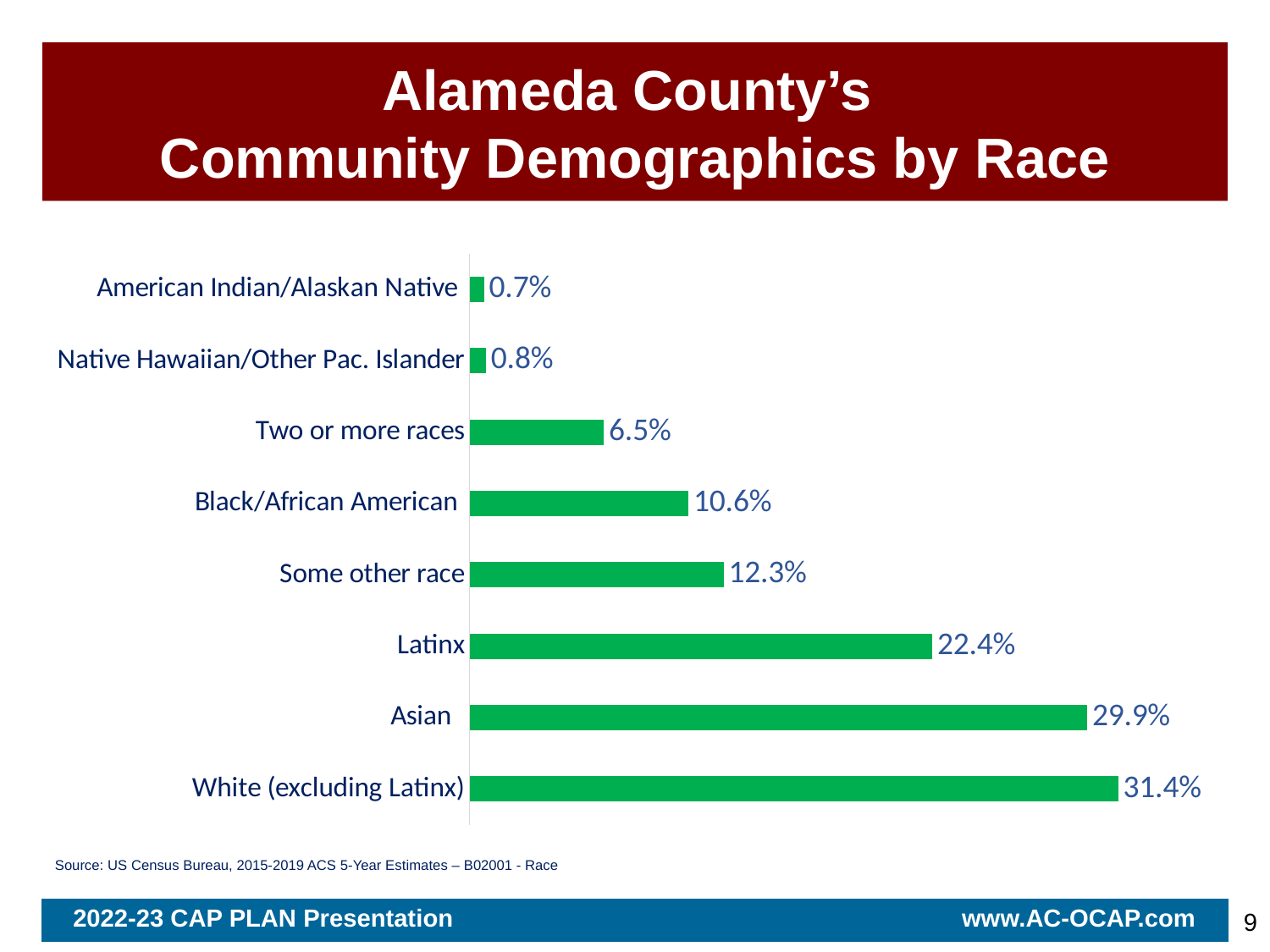

# Alameda County’s Community Demographics by Race

### Chart

| Category |  |
|---|---|
| White (excluding Latinx) | 0.314 |
| Asian   | 0.299 |
| Latinx | 0.224 |
| Some other race | 0.123 |
| Black/African American  | 0.106 |
| Two or more races | 0.065 |
| Native Hawaiian/Other Pac. Islander | 0.008 |
| American Indian/Alaskan Native  | 0.007 |

Source: US Census Bureau, 2015-2019 ACS 5-Year Estimates – B02001 - Race
2022-23 CAP PLAN Presentation                                                                         www.AC-OCAP.com
9